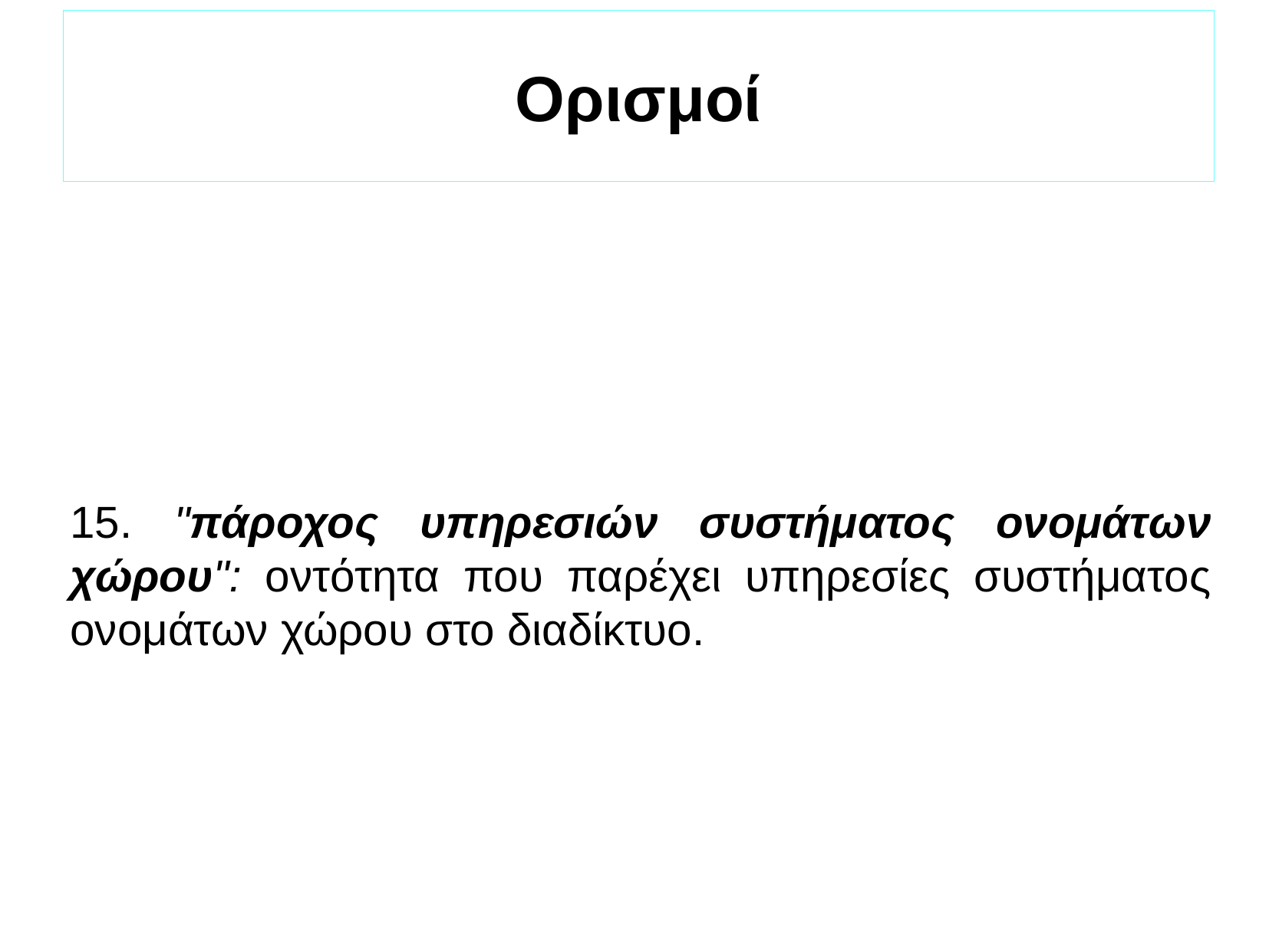

Ορισμοί
15. "πάροχος υπηρεσιών συστήματος ονομάτων χώρου": οντότητα που παρέχει υπηρεσίες συστήματος ονομάτων χώρου στο διαδίκτυο.